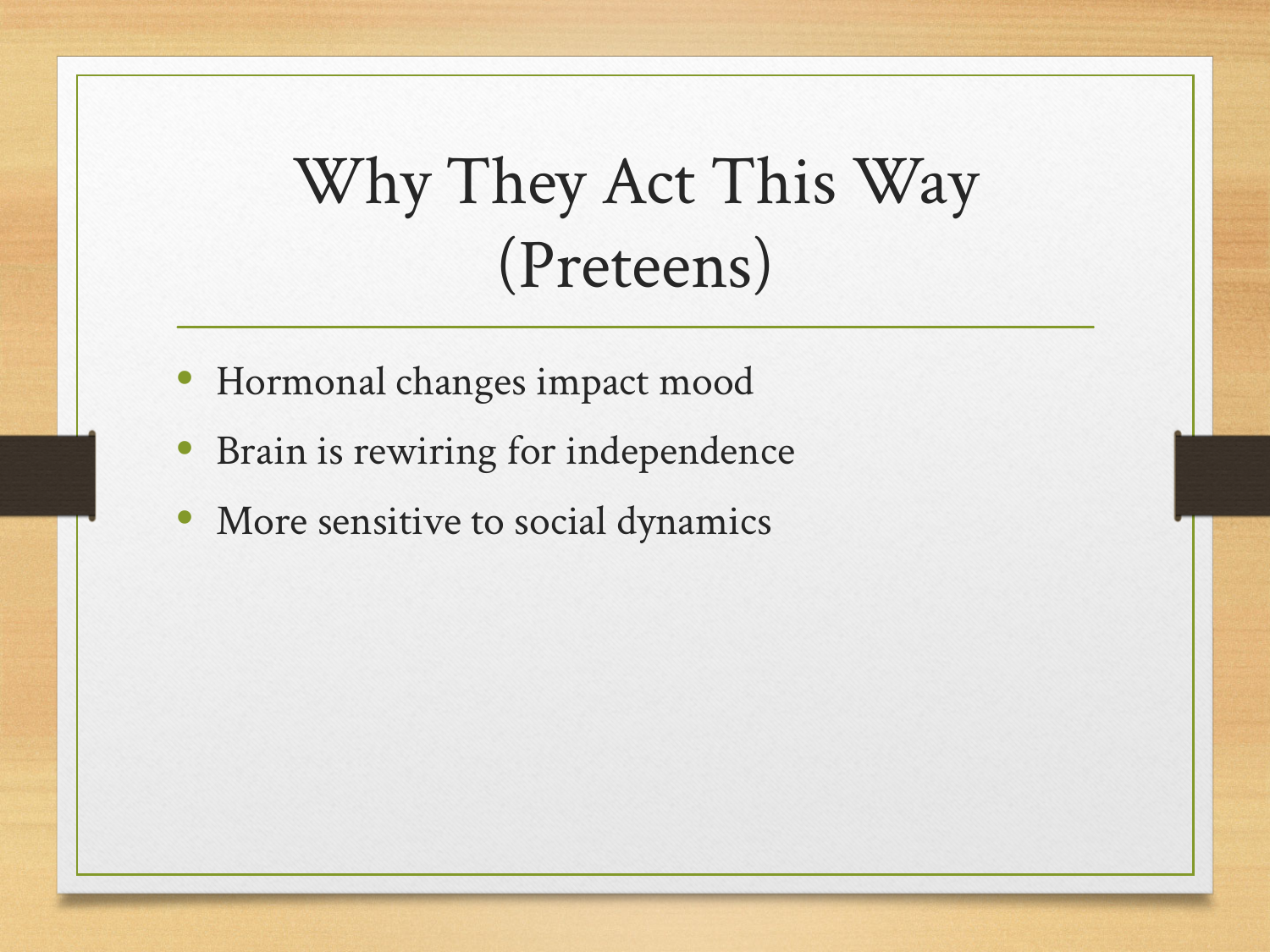

# Why They Act This Way (Preteens)
Hormonal changes impact mood
Brain is rewiring for independence
More sensitive to social dynamics